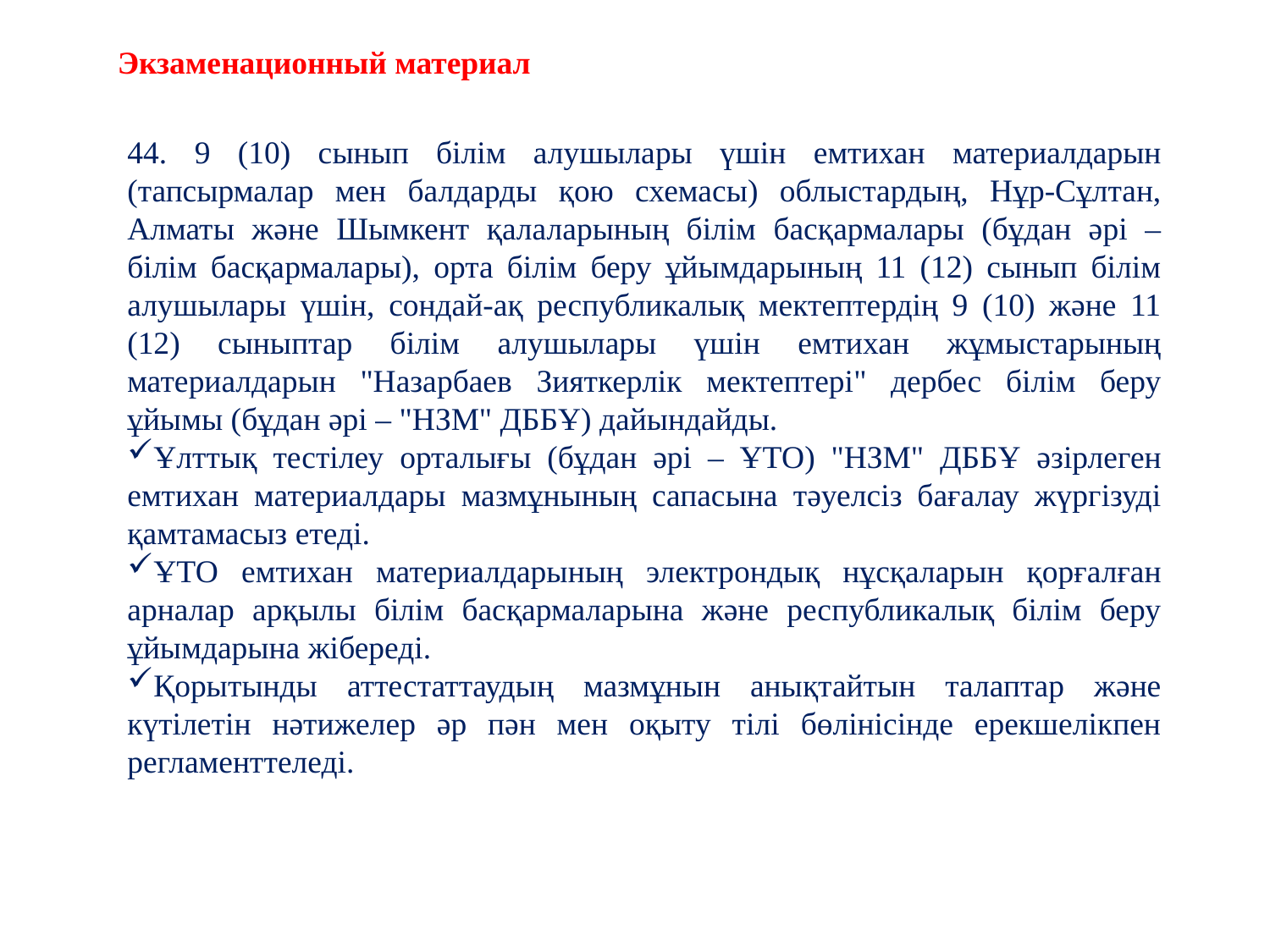

Экзаменационный материал
44. 9 (10) сынып білім алушылары үшін емтихан материалдарын (тапсырмалар мен балдарды қою схемасы) облыстардың, Нұр-Сұлтан, Алматы және Шымкент қалаларының білім басқармалары (бұдан әрі – білім басқармалары), орта білім беру ұйымдарының 11 (12) сынып білім алушылары үшін, сондай-ақ республикалық мектептердің 9 (10) және 11 (12) сыныптар білім алушылары үшін емтихан жұмыстарының материалдарын "Назарбаев Зияткерлік мектептері" дербес білім беру ұйымы (бұдан әрі – "НЗМ" ДББҰ) дайындайды.
Ұлттық тестілеу орталығы (бұдан әрі – ҰТО) "НЗМ" ДББҰ әзірлеген емтихан материалдары мазмұнының сапасына тәуелсіз бағалау жүргізуді қамтамасыз етеді.
ҰТО емтихан материалдарының электрондық нұсқаларын қорғалған арналар арқылы білім басқармаларына және республикалық білім беру ұйымдарына жібереді.
Қорытынды аттестаттаудың мазмұнын анықтайтын талаптар және күтілетін нәтижелер әр пән мен оқыту тілі бөлінісінде ерекшелікпен регламенттеледі.